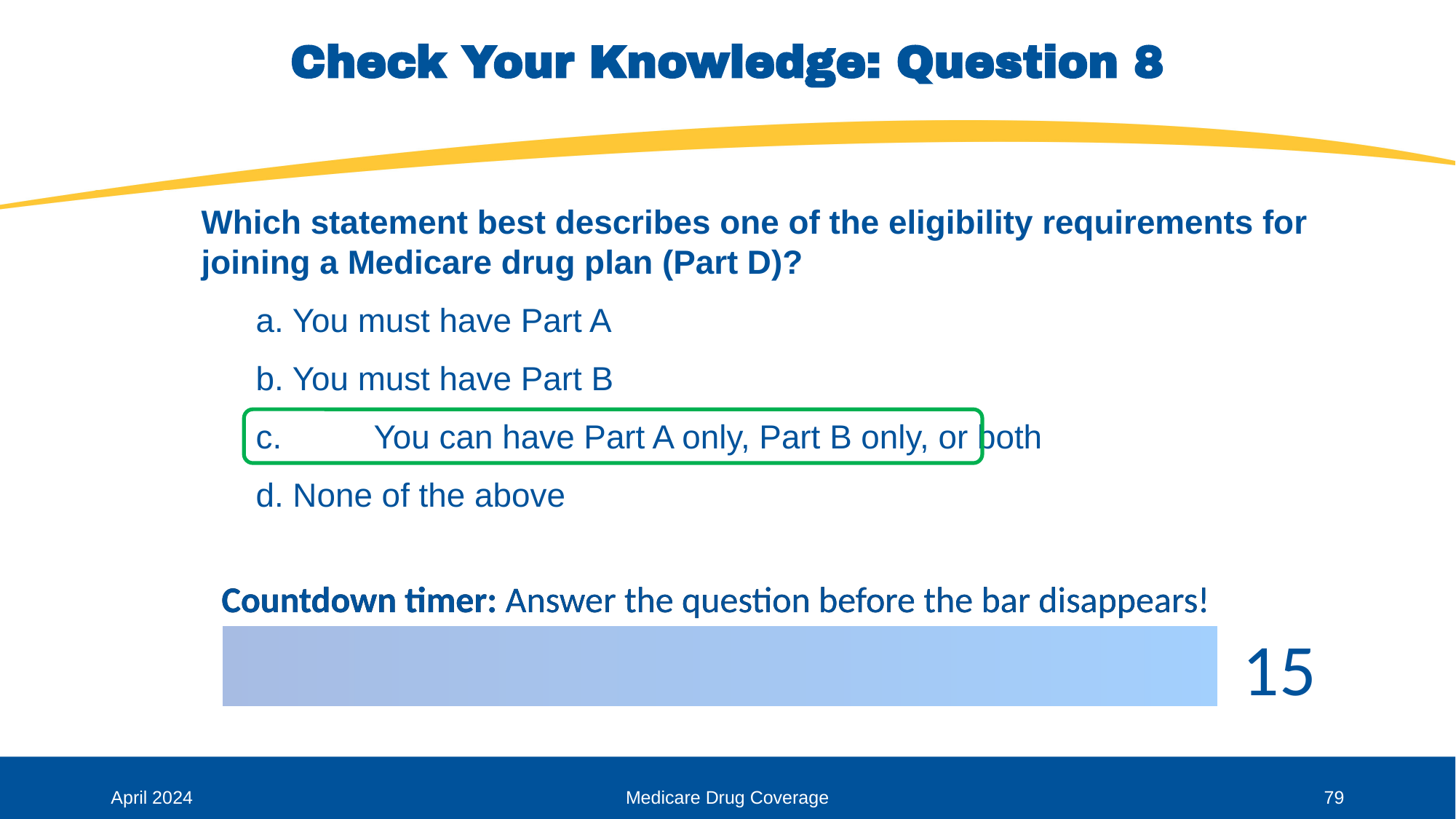

# Check Your Knowledge: Question 8
Which statement best describes one of the eligibility requirements for joining a Medicare drug plan (Part D)?
a. You must have Part A
b. You must have Part B
c.	 You can have Part A only, Part B only, or both
d. None of the above

April 2024
Medicare Drug Coverage
79